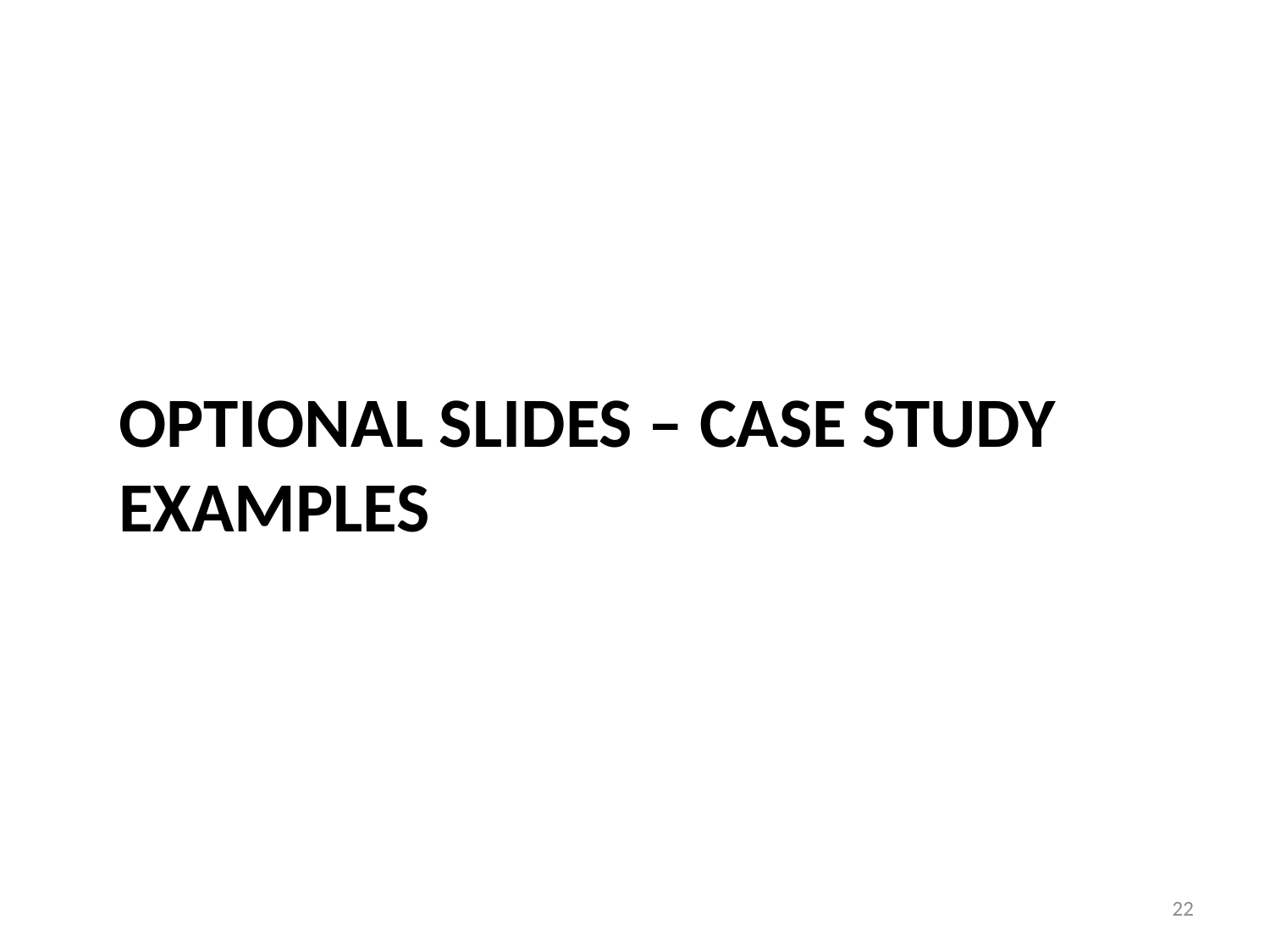

# Optional slides – case study examples
22